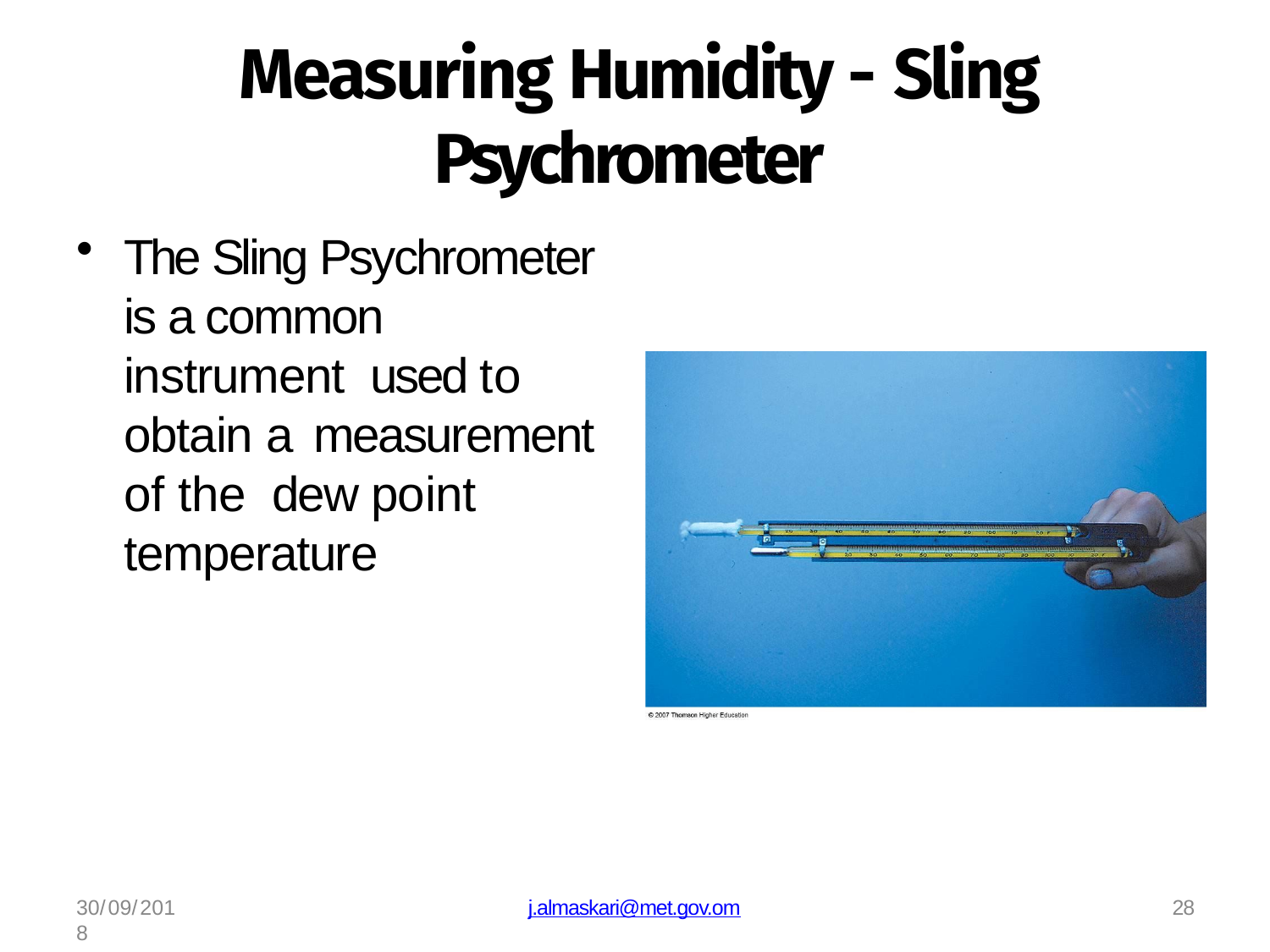

# Measuring Humidity - Sling  Psychrometer
The Sling Psychrometer  is a common instrument  used to obtain a  measurement of the  dew point temperature

30/09/2018
j.almaskari@met.gov.om
28